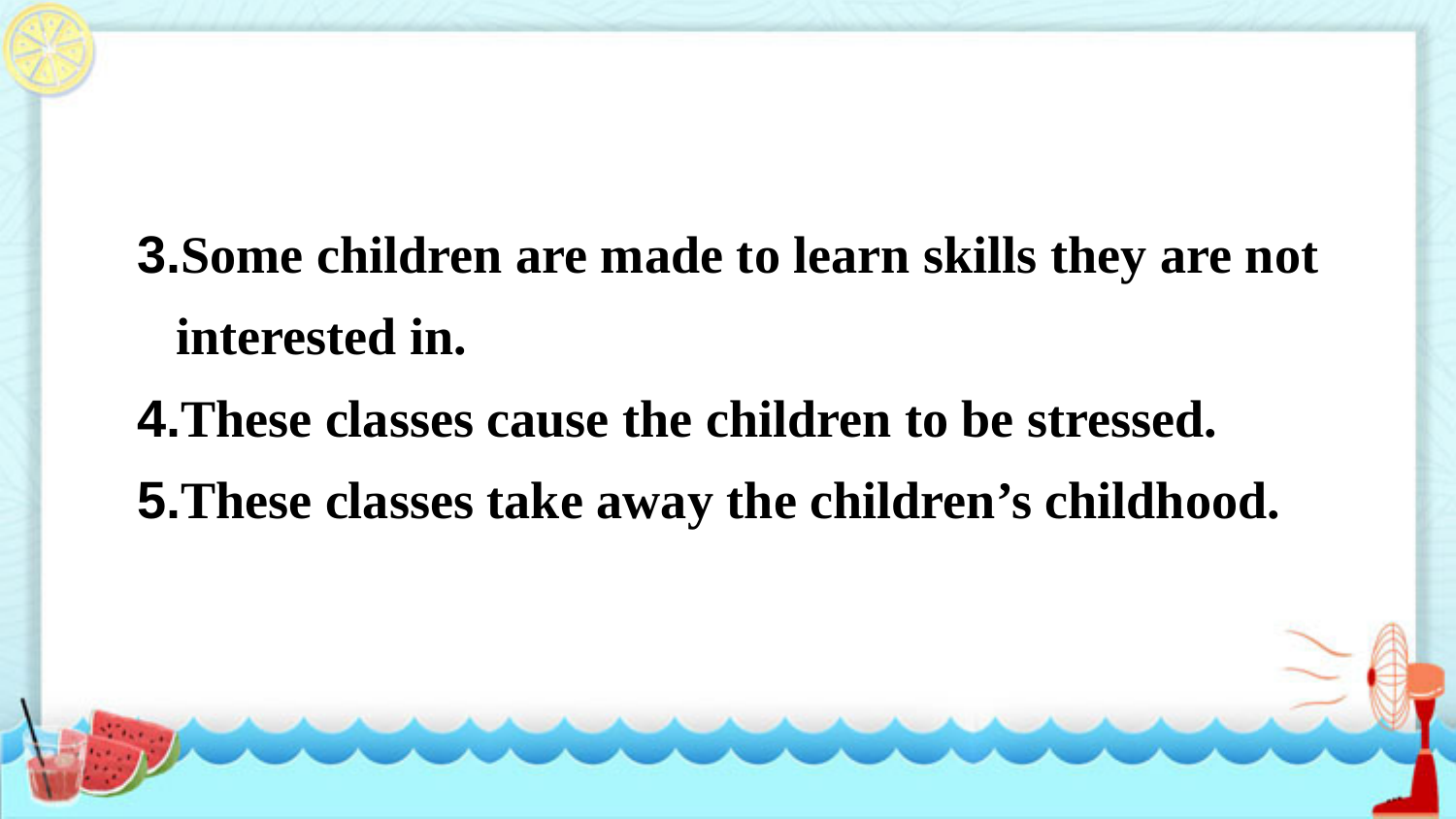

3.Some children are made to learn skills they are not
   interested in.
4.These classes cause the children to be stressed.
5.These classes take away the children’s childhood.